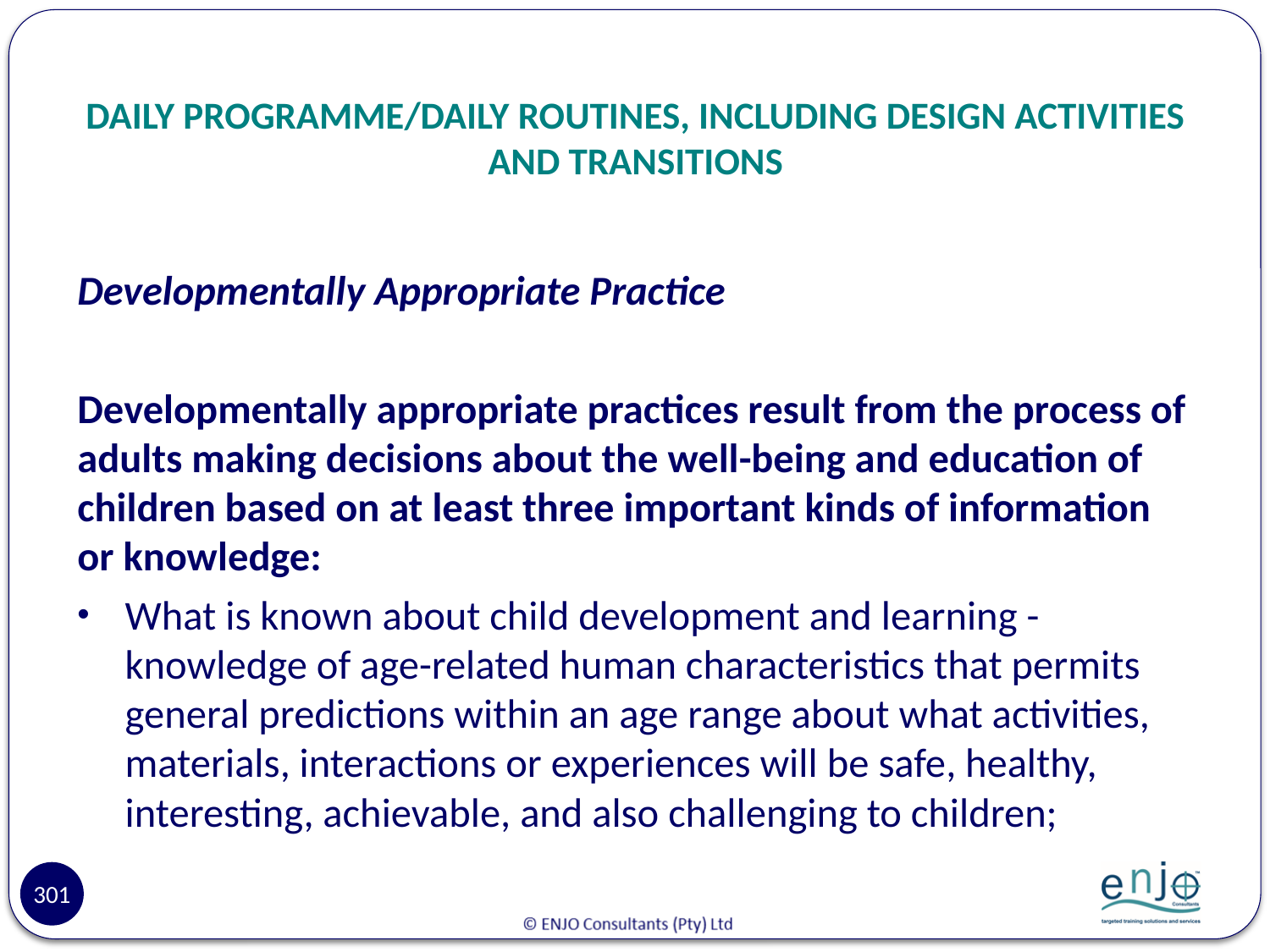

# DAILY PROGRAMME/DAILY ROUTINES, INCLUDING DESIGN ACTIVITIES AND TRANSITIONS
Developmentally Appropriate Practice

Developmentally appropriate practices result from the process of adults making decisions about the well-being and education of children based on at least three important kinds of information or knowledge:
What is known about child development and learning - knowledge of age-related human characteristics that permits general predictions within an age range about what activities, materials, interactions or experiences will be safe, healthy, interesting, achievable, and also challenging to children;

301